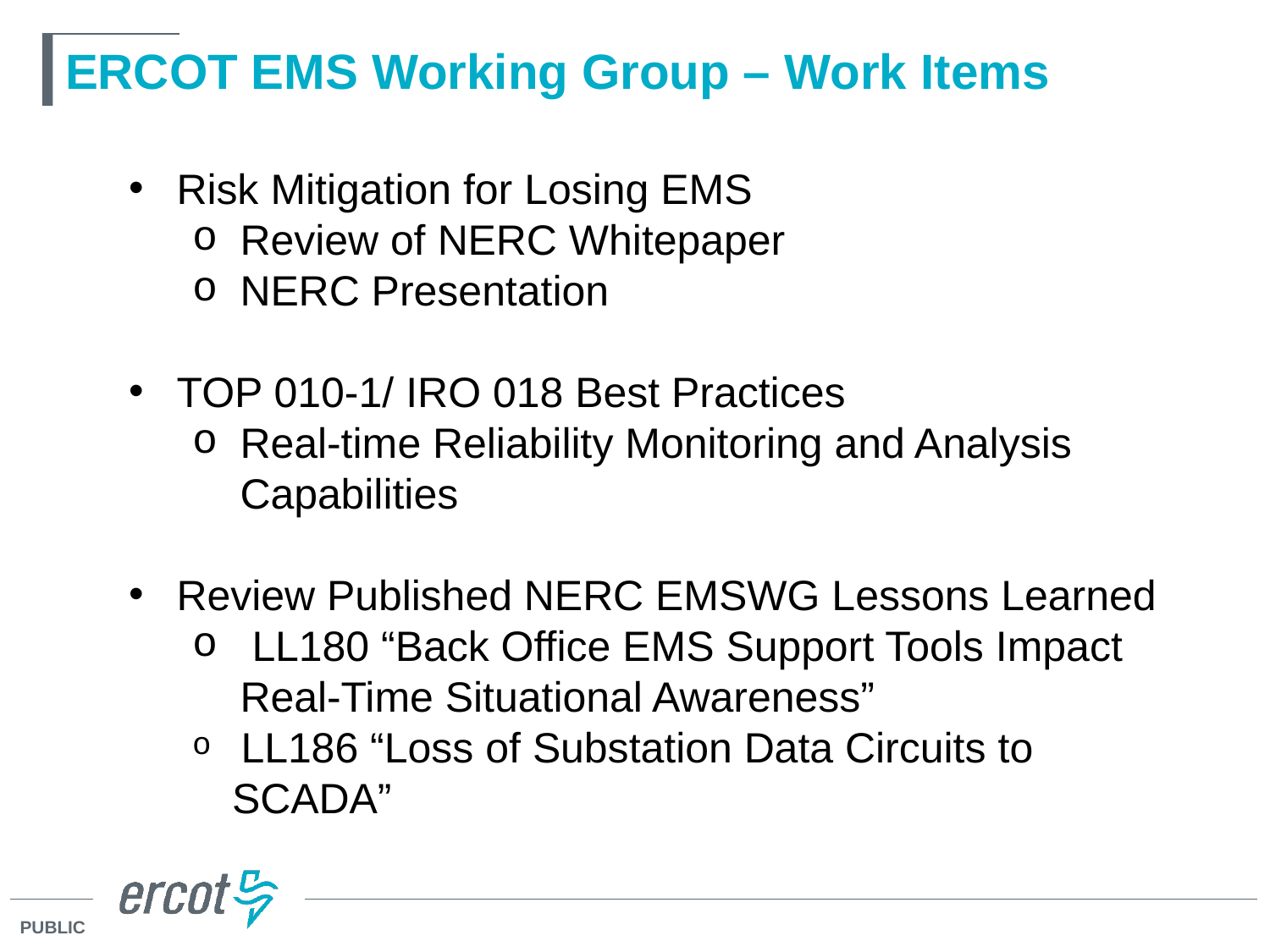

# ERCOT EMS Working Group – Work Items

Risk Mitigation for Losing EMS
Review of NERC Whitepaper
NERC Presentation

TOP 010-1/ IRO 018 Best Practices
Real-time Reliability Monitoring and Analysis        Capabilities

Review Published NERC EMSWG Lessons Learned
 LL180 “Back Office EMS Support Tools Impact Real-Time Situational Awareness”
 LL186 “Loss of Substation Data Circuits to SCADA”